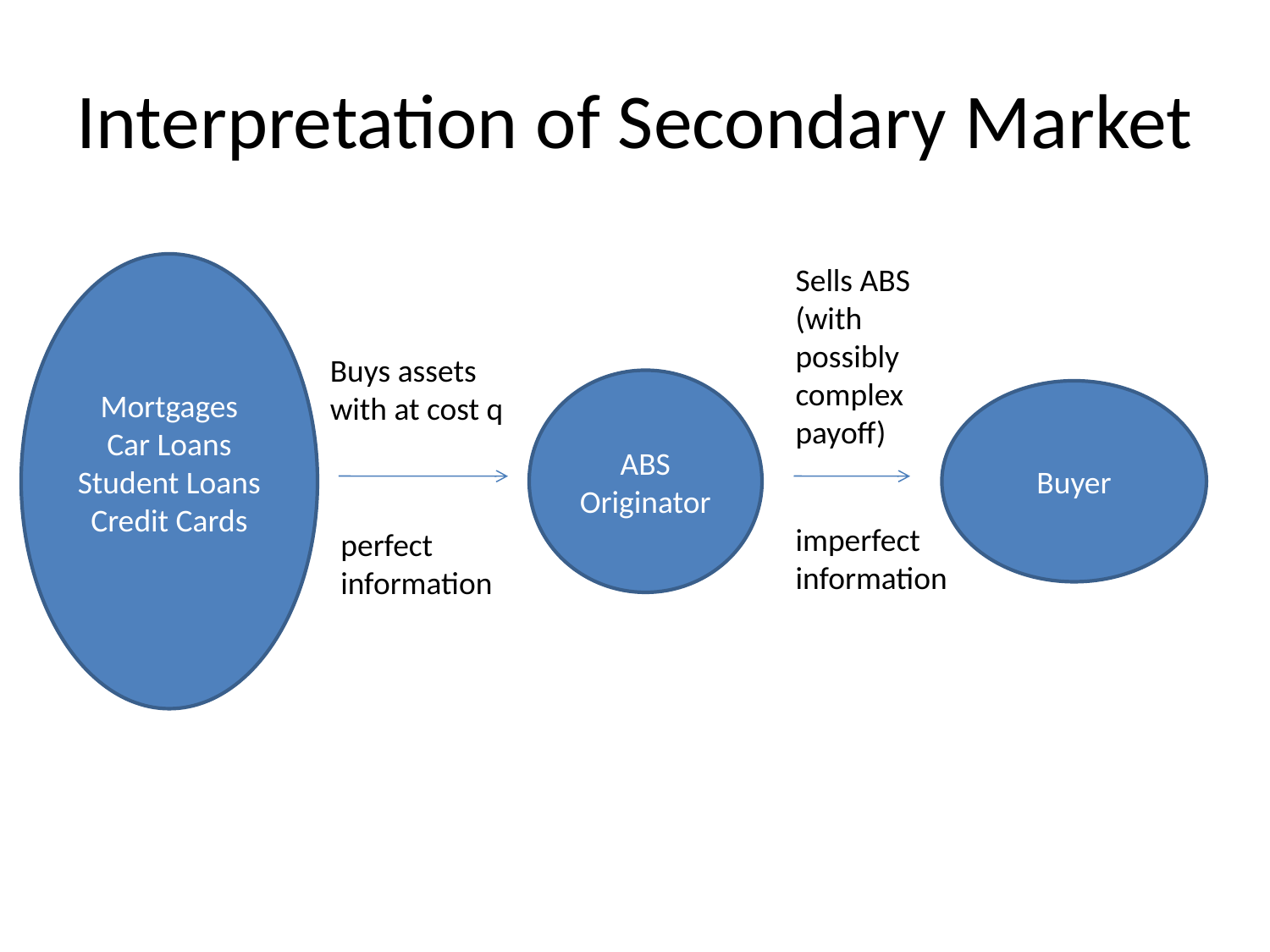

# Interpretation of Secondary Market
Mortgages
Car Loans
Student Loans
Credit Cards

Sells ABS (with possibly complex payoff)
Buys assets with at cost q
ABS Originator
Buyer
imperfect information
perfect information